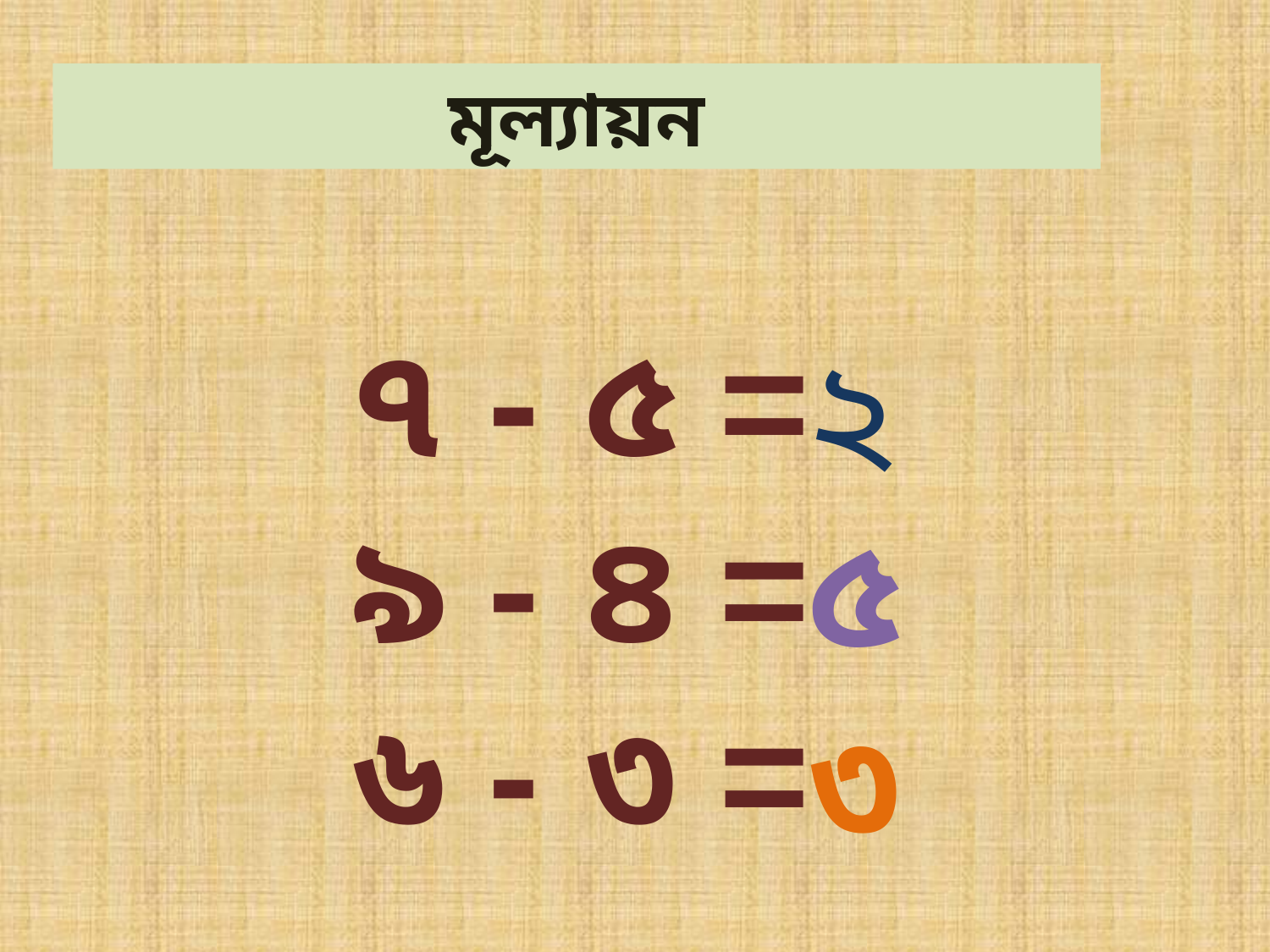

মূল্যায়ন
৭ - ৫ =
৯ - ৪ =
৬ - ৩ =
২
৫
৩